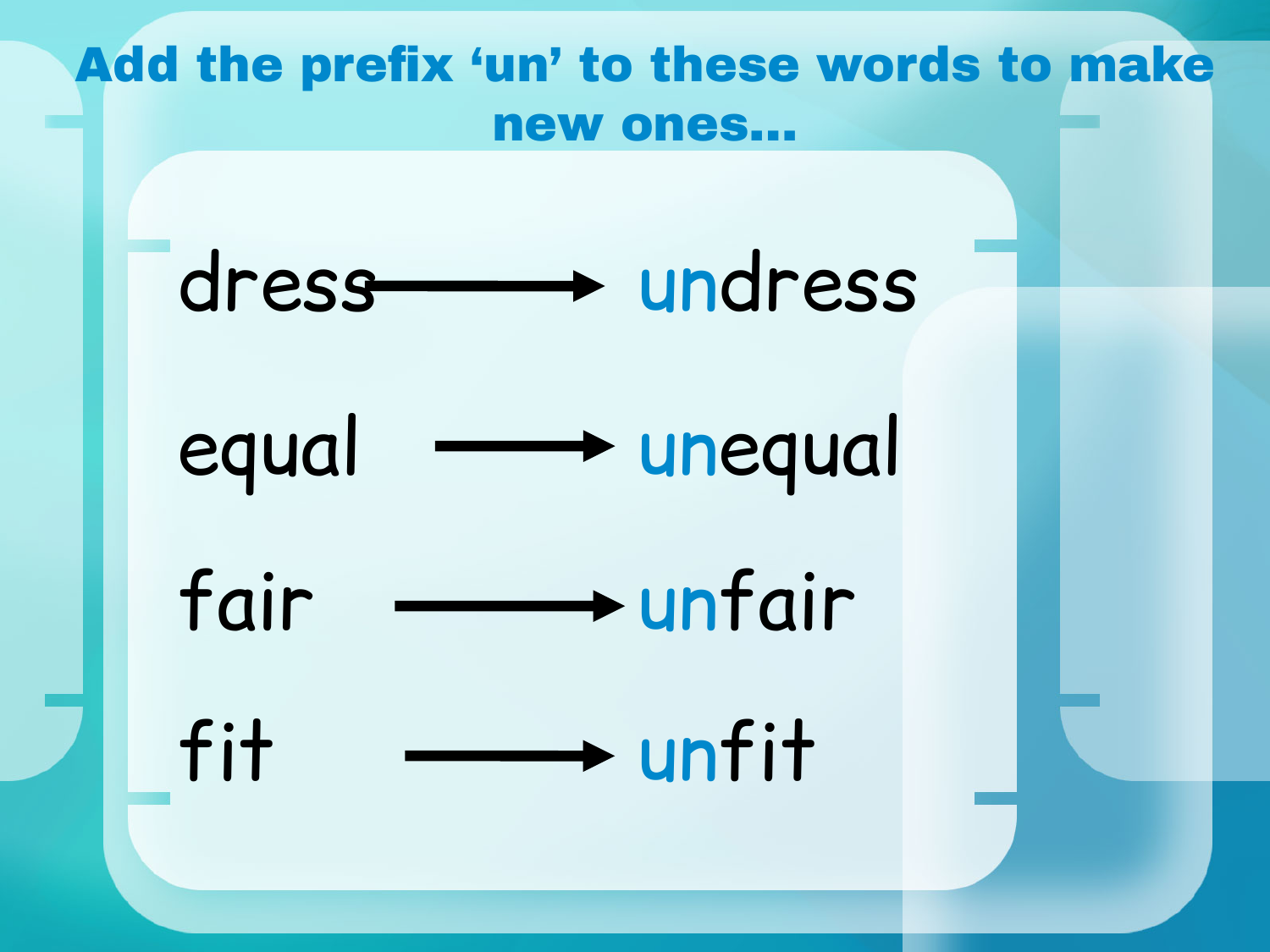

Add the prefix ‘un’ to these words to make new ones…
dress
undress

equal
unequal

fair
unfair

fit
unfit